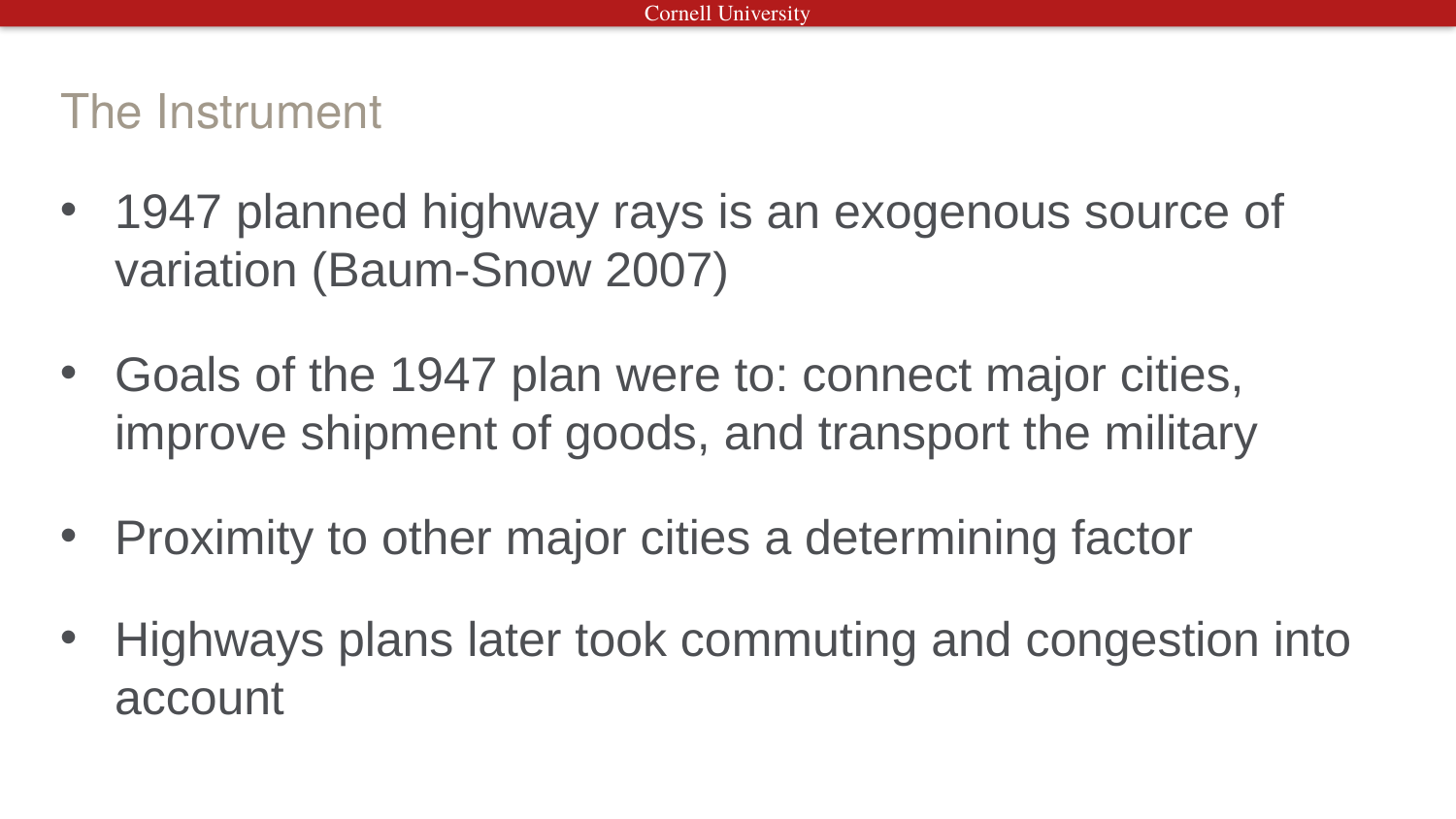

# The Instrument
1947 planned highway rays is an exogenous source of variation (Baum-Snow 2007)

Goals of the 1947 plan were to: connect major cities, improve shipment of goods, and transport the military

Proximity to other major cities a determining factor

Highways plans later took commuting and congestion into account